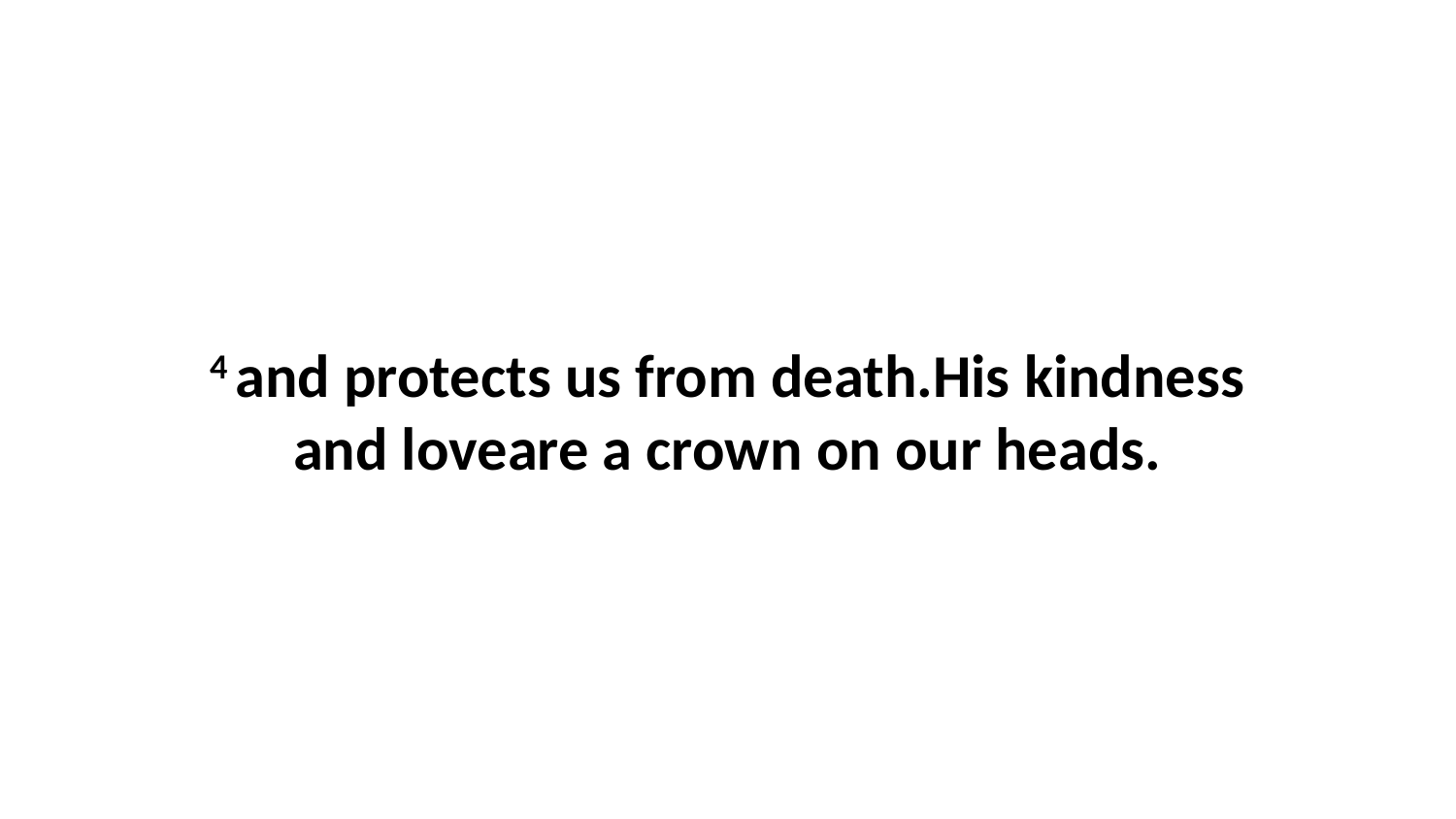

4 and protects us from death.His kindness and loveare a crown on our heads.